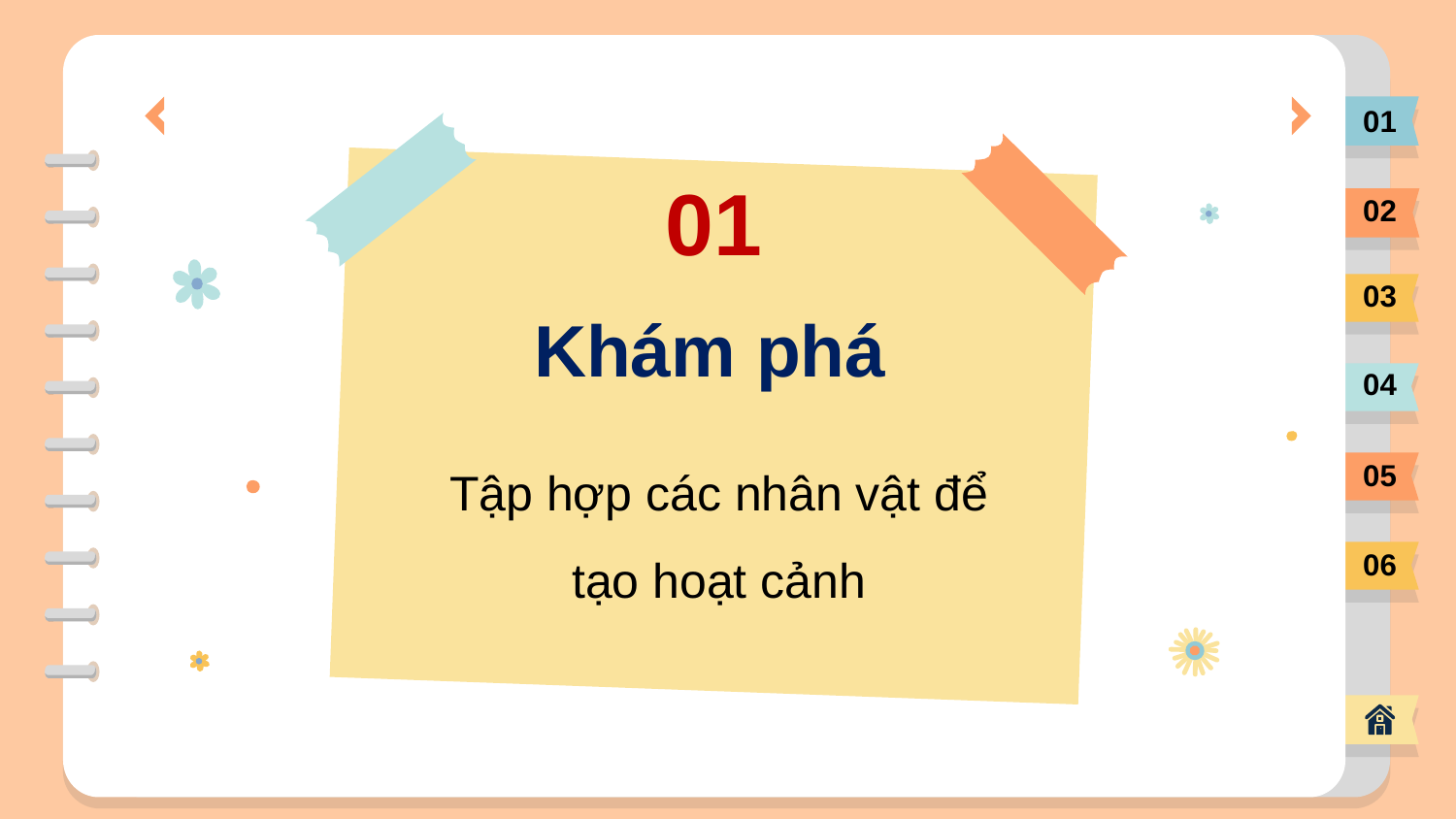

01

01
02
03
# Khám phá
04
Tập hợp các nhân vật để tạo hoạt cảnh
05
06